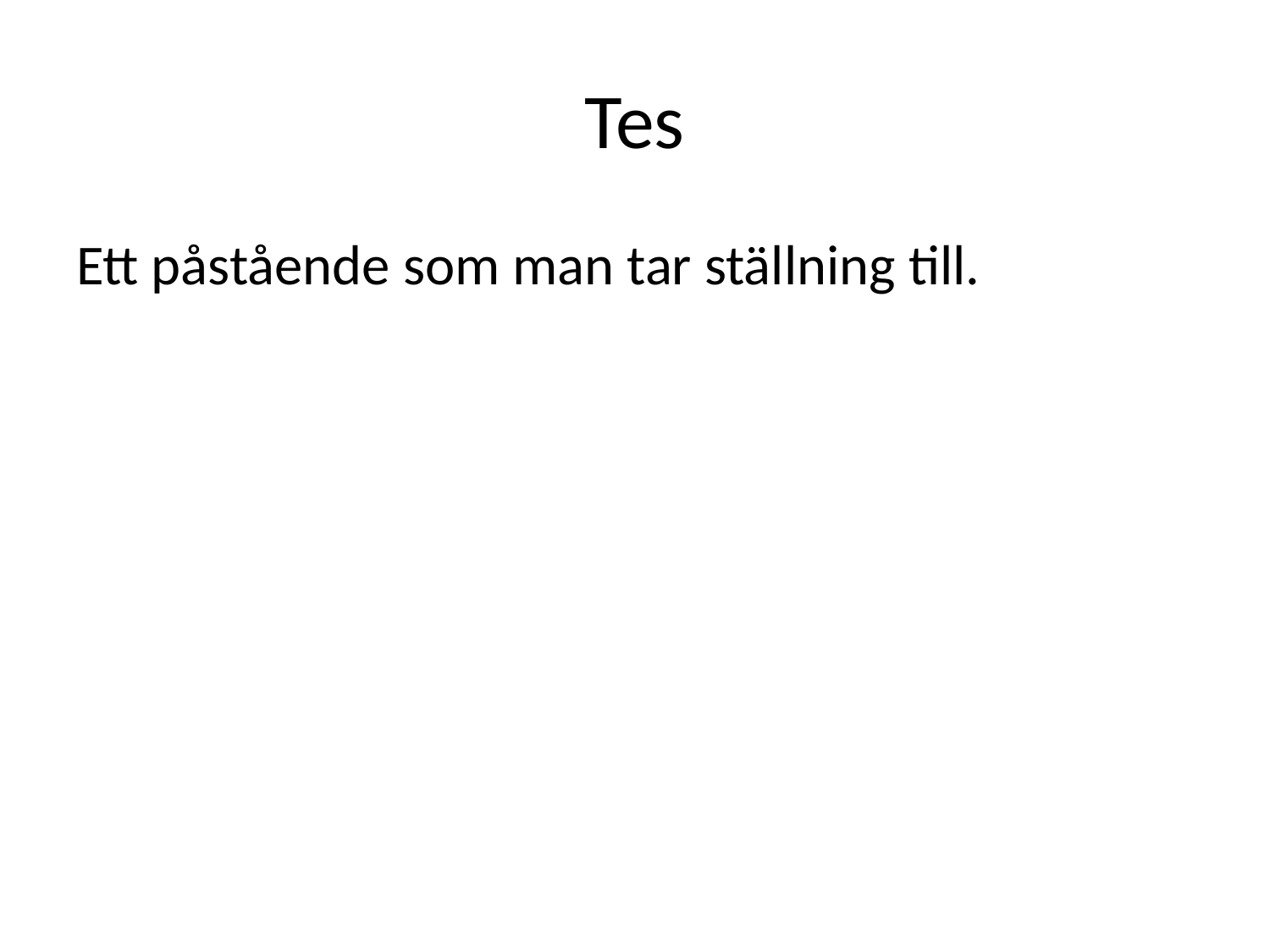

# Tes
Ett påstående som man tar ställning till.